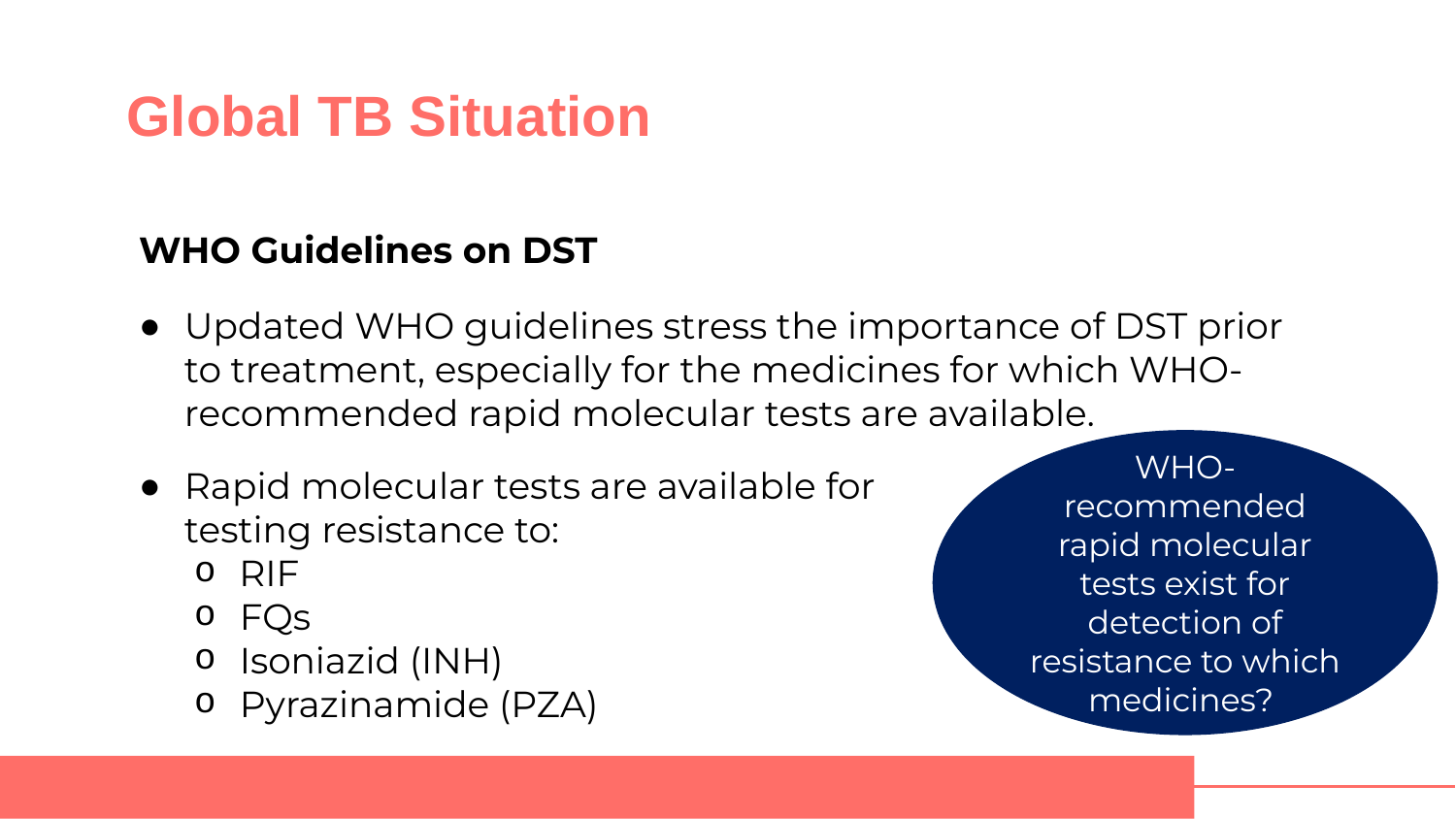

# Global TB Situation
WHO Guidelines on DST
Updated WHO guidelines stress the importance of DST prior to treatment, especially for the medicines for which WHO-recommended rapid molecular tests are available.
WHO-recommended rapid molecular tests exist for detection of resistance to which medicines?
Rapid molecular tests are available for testing resistance to:
RIF
FQs
Isoniazid (INH)
Pyrazinamide (PZA)